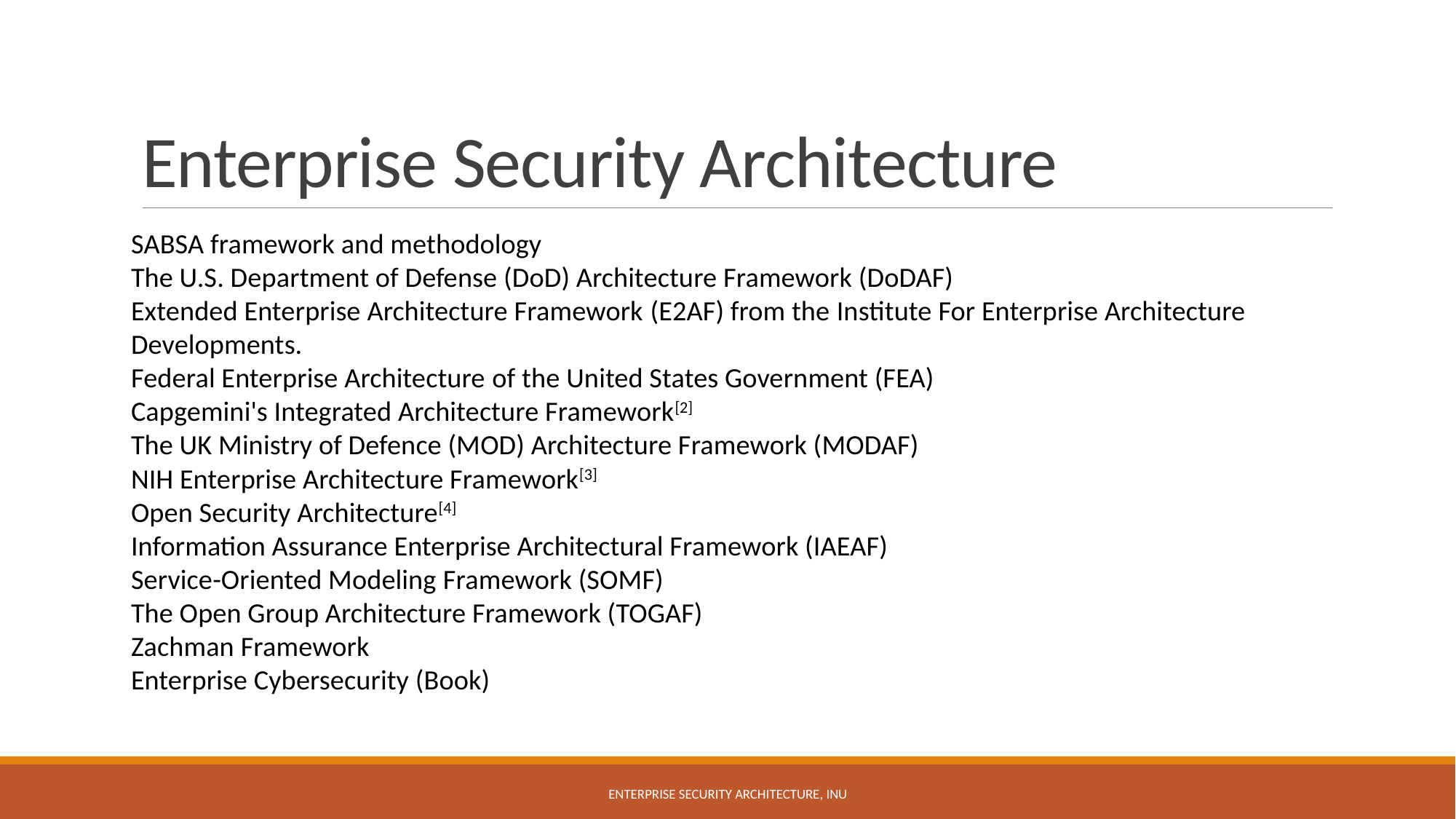

# Enterprise Security Architecture
SABSA framework and methodology
The U.S. Department of Defense (DoD) Architecture Framework (DoDAF)
Extended Enterprise Architecture Framework (E2AF) from the Institute For Enterprise Architecture Developments.
Federal Enterprise Architecture of the United States Government (FEA)
Capgemini's Integrated Architecture Framework[2]
The UK Ministry of Defence (MOD) Architecture Framework (MODAF)
NIH Enterprise Architecture Framework[3]
Open Security Architecture[4]
Information Assurance Enterprise Architectural Framework (IAEAF)
Service-Oriented Modeling Framework (SOMF)
The Open Group Architecture Framework (TOGAF)
Zachman Framework
Enterprise Cybersecurity (Book)
Enterprise Security Architecture, INU